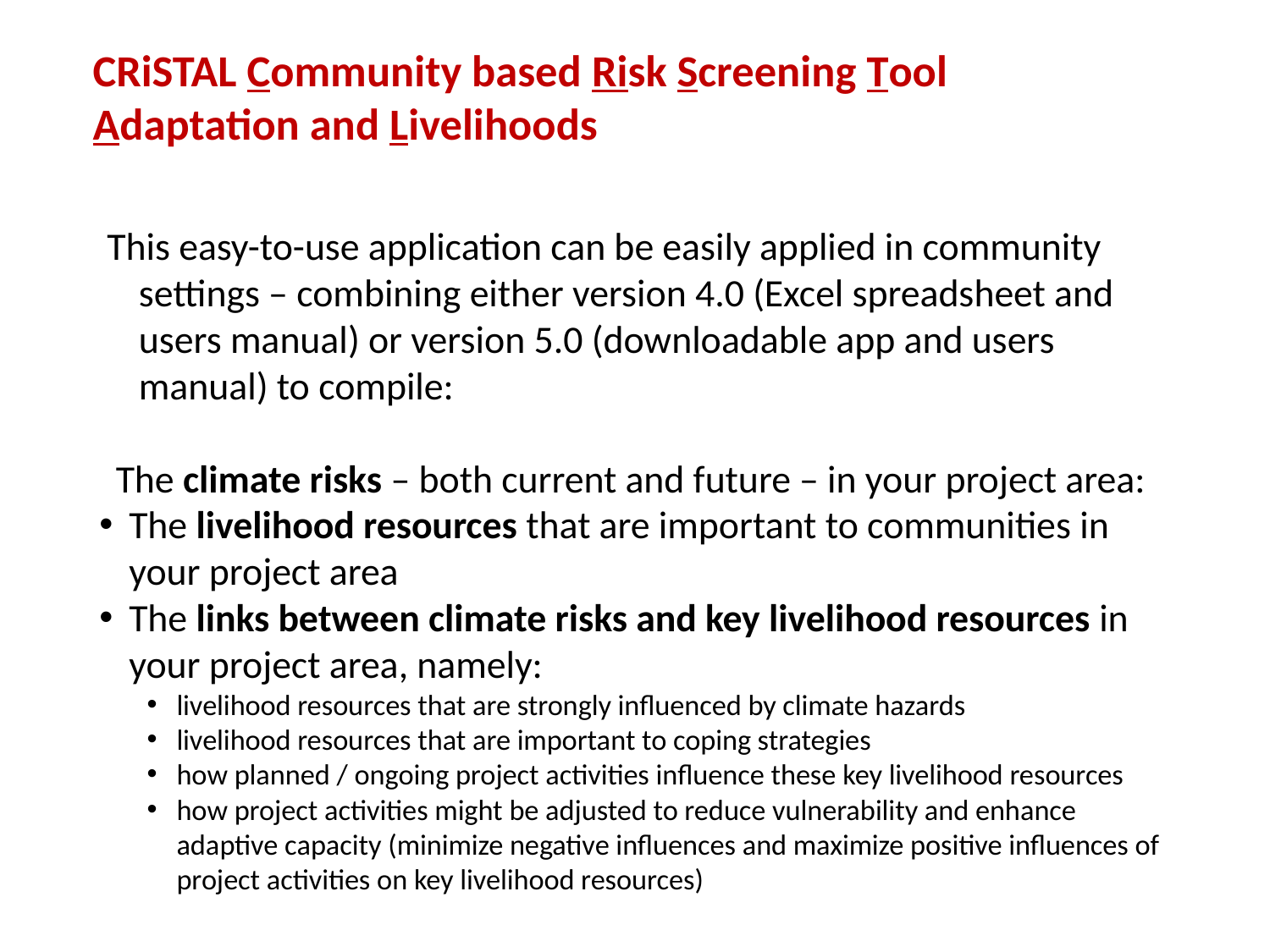

# CRiSTAL Community based Risk Screening Tool Adaptation and Livelihoods
This easy-to-use application can be easily applied in community settings – combining either version 4.0 (Excel spreadsheet and users manual) or version 5.0 (downloadable app and users manual) to compile:

 The climate risks – both current and future – in your project area:
The livelihood resources that are important to communities in your project area
The links between climate risks and key livelihood resources in your project area, namely:
livelihood resources that are strongly influenced by climate hazards
livelihood resources that are important to coping strategies
how planned / ongoing project activities influence these key livelihood resources
how project activities might be adjusted to reduce vulnerability and enhance adaptive capacity (minimize negative influences and maximize positive influences of project activities on key livelihood resources)